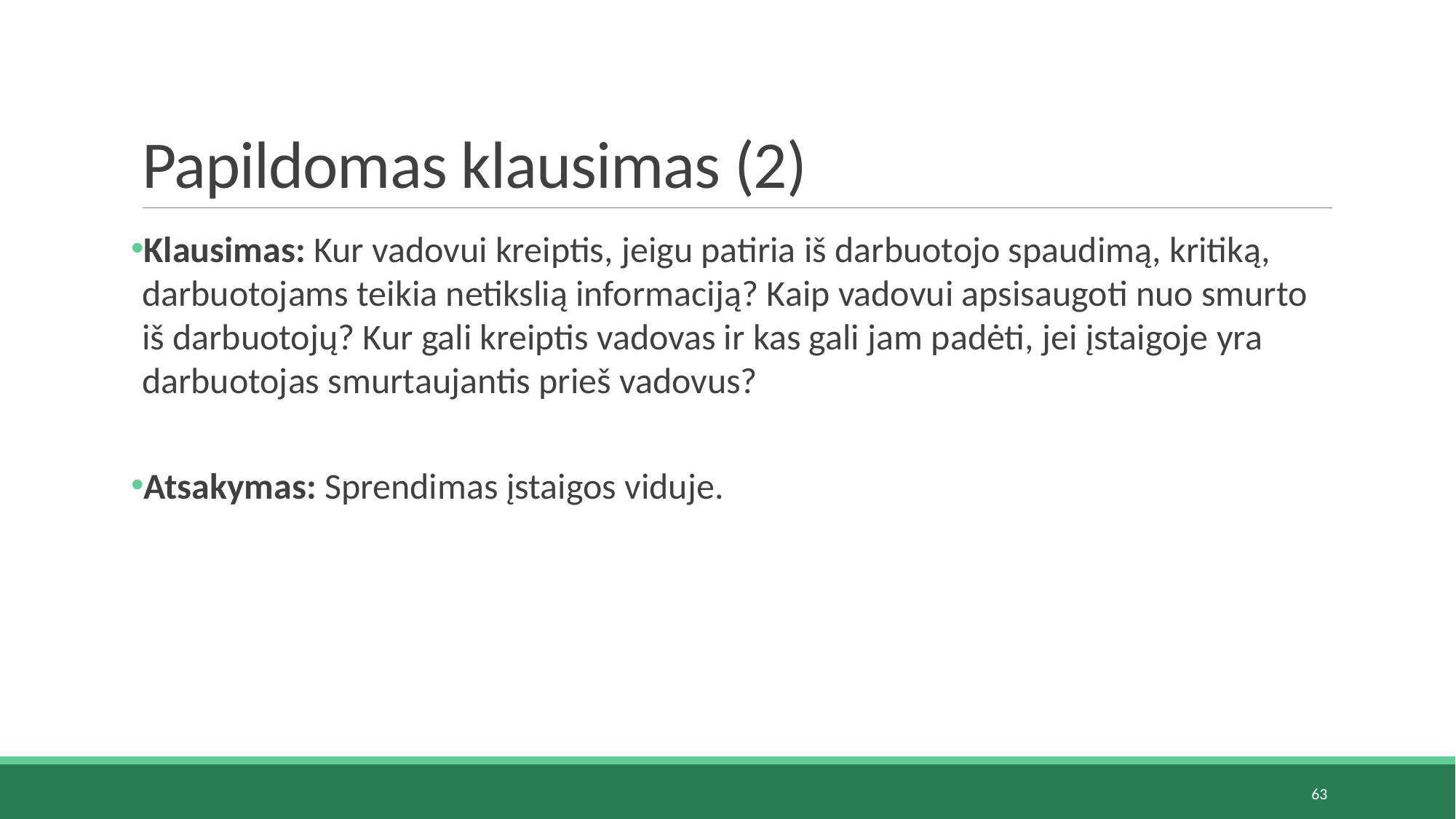

# Papildomas klausimas (2)
Klausimas: Kur vadovui kreiptis, jeigu patiria iš darbuotojo spaudimą, kritiką, darbuotojams teikia netikslią informaciją? Kaip vadovui apsisaugoti nuo smurto iš darbuotojų? Kur gali kreiptis vadovas ir kas gali jam padėti, jei įstaigoje yra darbuotojas smurtaujantis prieš vadovus?

Atsakymas: Sprendimas įstaigos viduje.
63